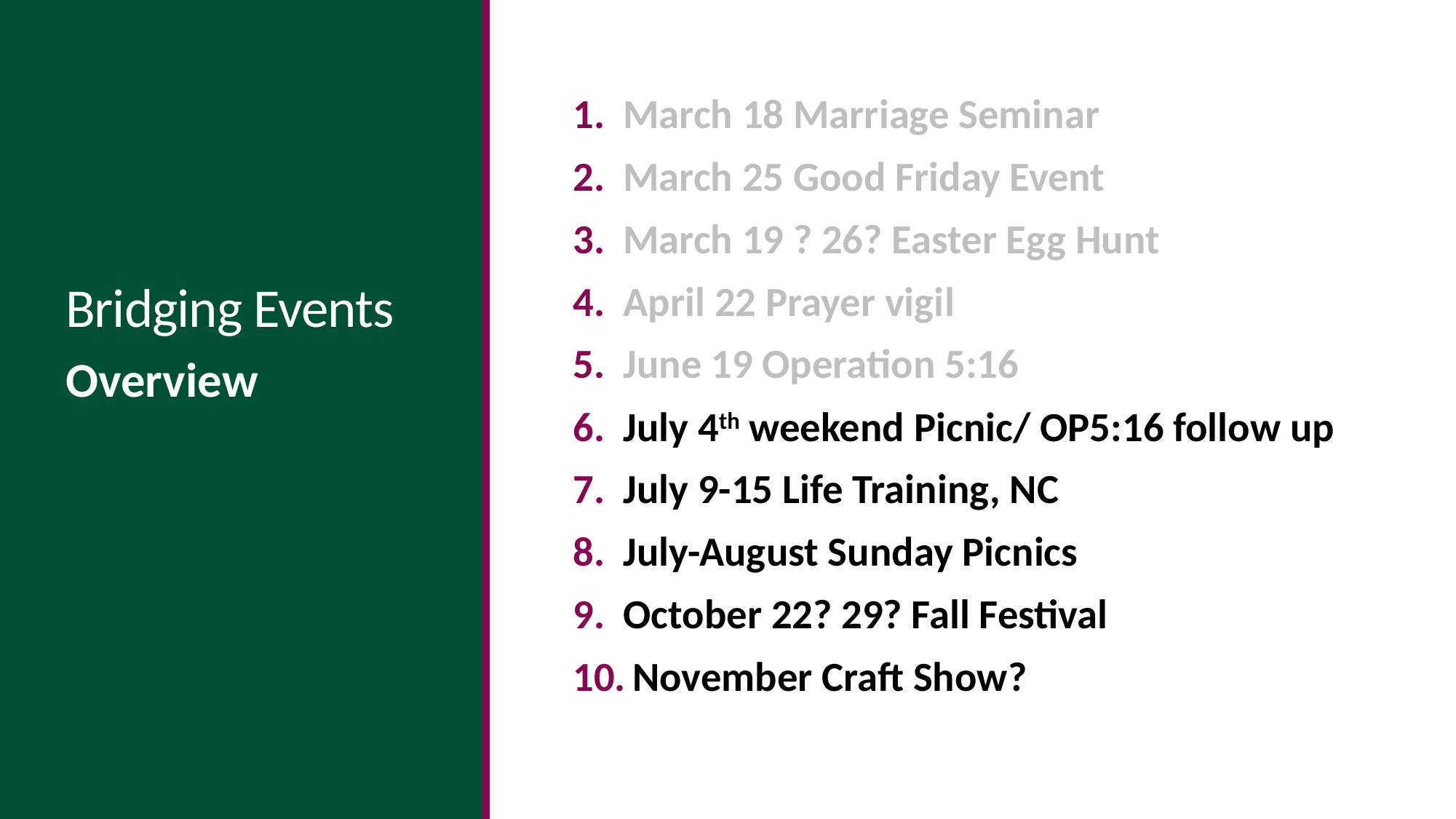

# Bridging Events
March 18 Marriage Seminar
March 25 Good Friday Event
March 19 ? 26? Easter Egg Hunt
April 22 Prayer vigil
June 19 Operation 5:16
July 4th weekend Picnic/ OP5:16 follow up
July 9-15 Life Training, NC
July-August Sunday Picnics
October 22? 29? Fall Festival
 November Craft Show?
Overview